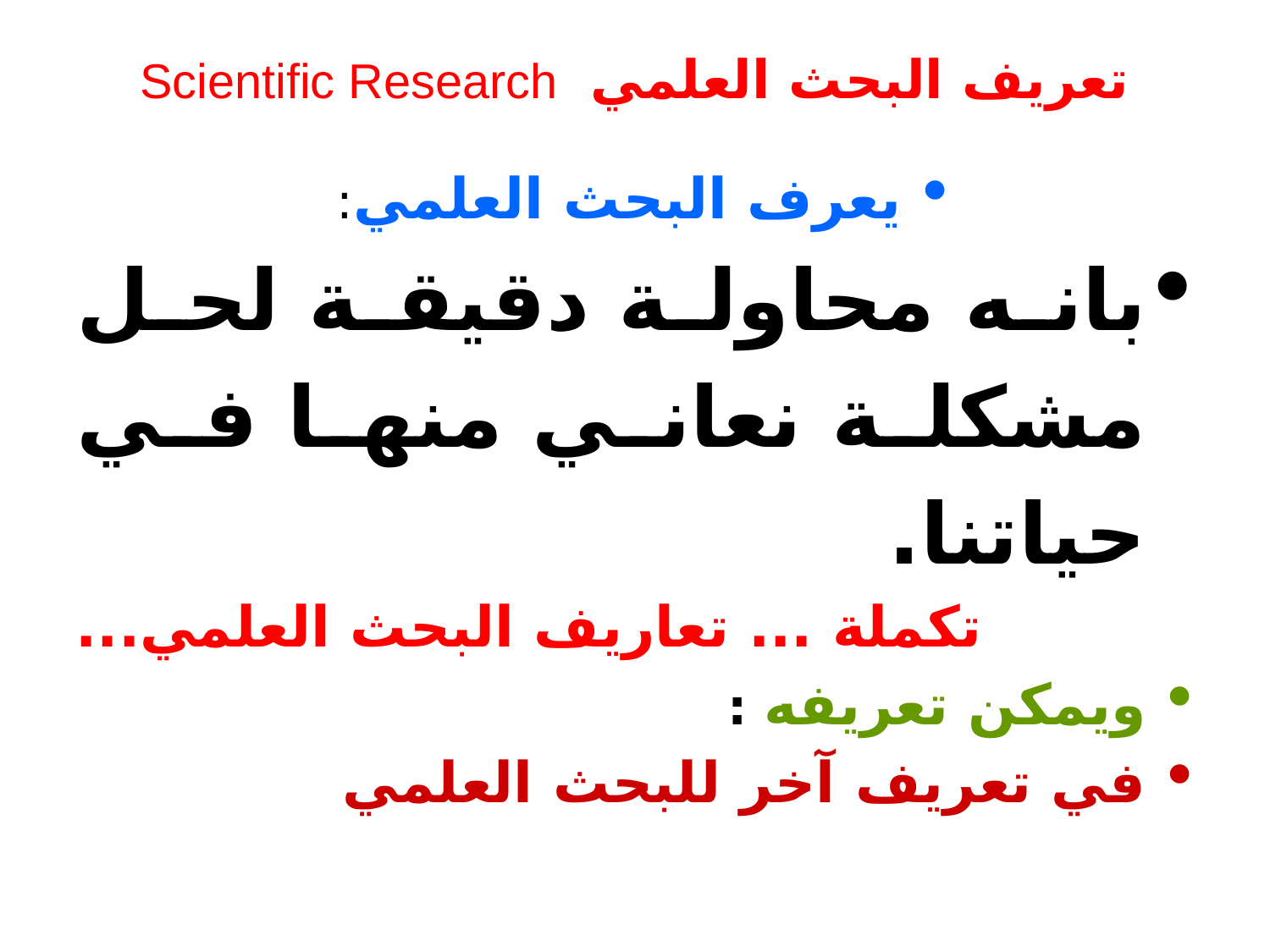

# تعريف البحث العلمي  Scientific Research
يعرف البحث العلمي:
بانه محاولة دقيقة لحل مشكلة نعاني منها في حياتنا.
تكملة ... تعاريف البحث العلمي...
ويمكن تعريفه :
في تعريف آخر للبحث العلمي